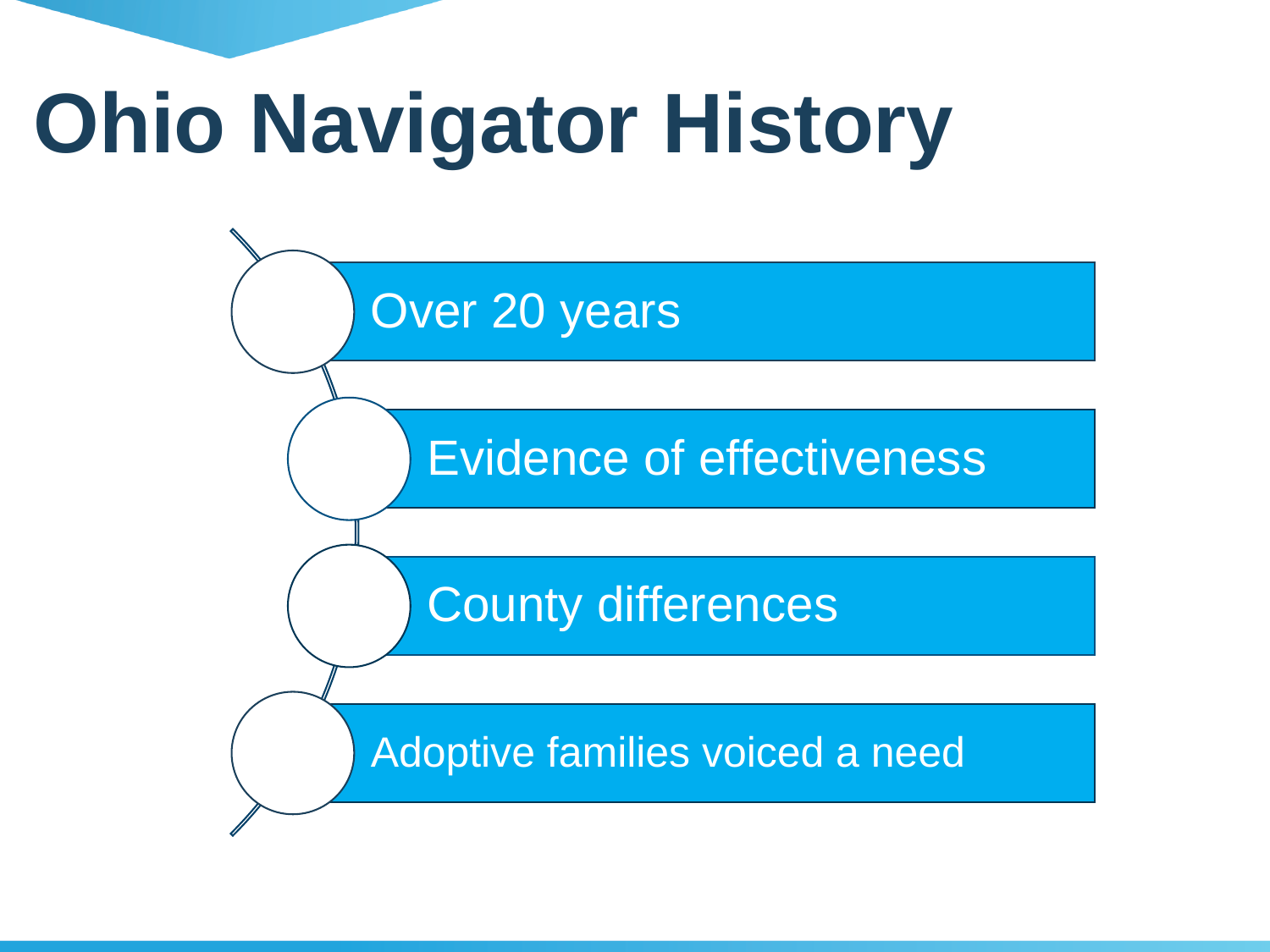

Ohio Navigator History
Over 20 years
Evidence of effectiveness
County differences
Adoptive families voiced a need